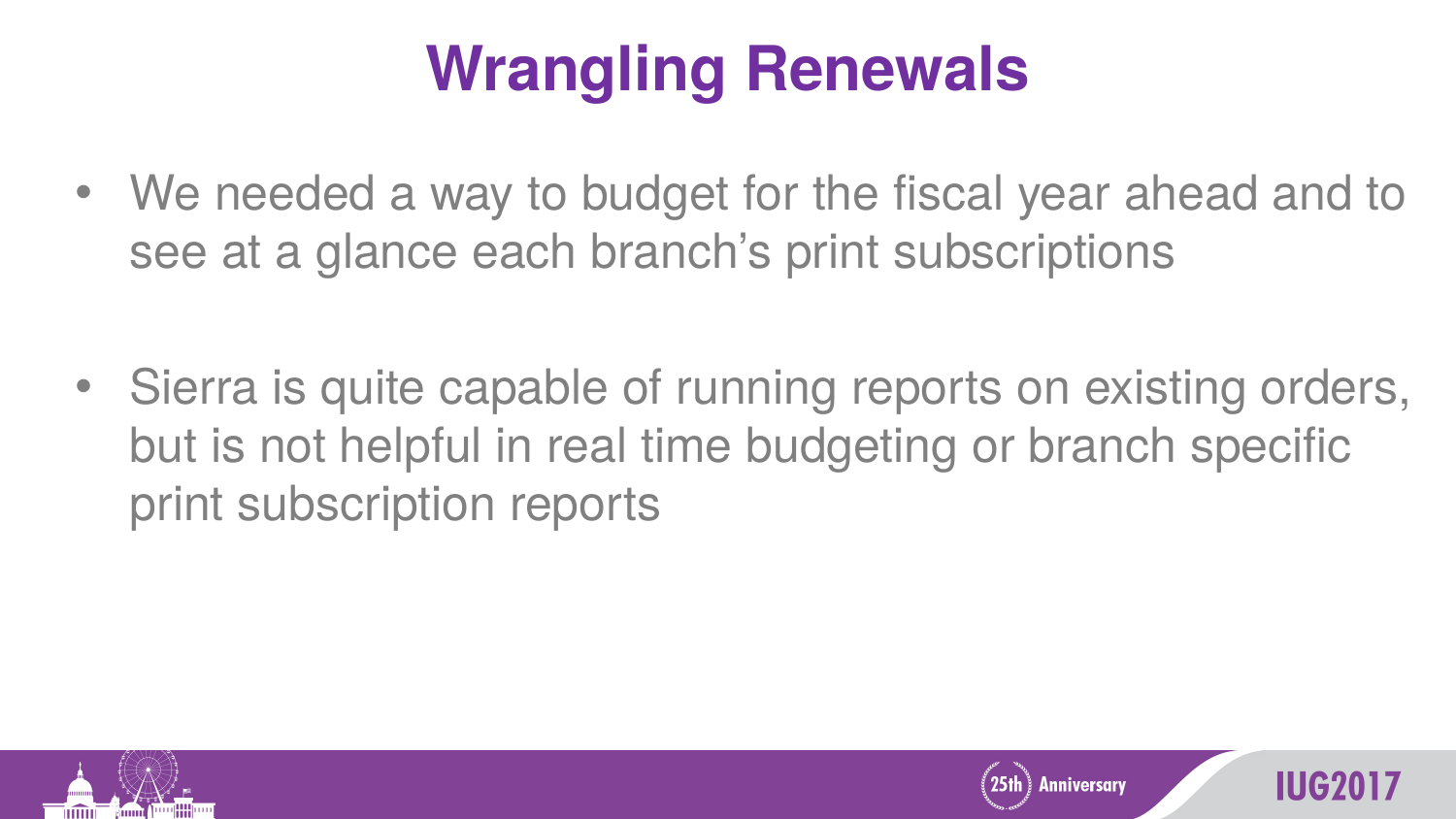

# Wrangling Renewals
We needed a way to budget for the fiscal year ahead and to see at a glance each branch’s print subscriptions

Sierra is quite capable of running reports on existing orders, but is not helpful in real time budgeting or branch specific print subscription reports